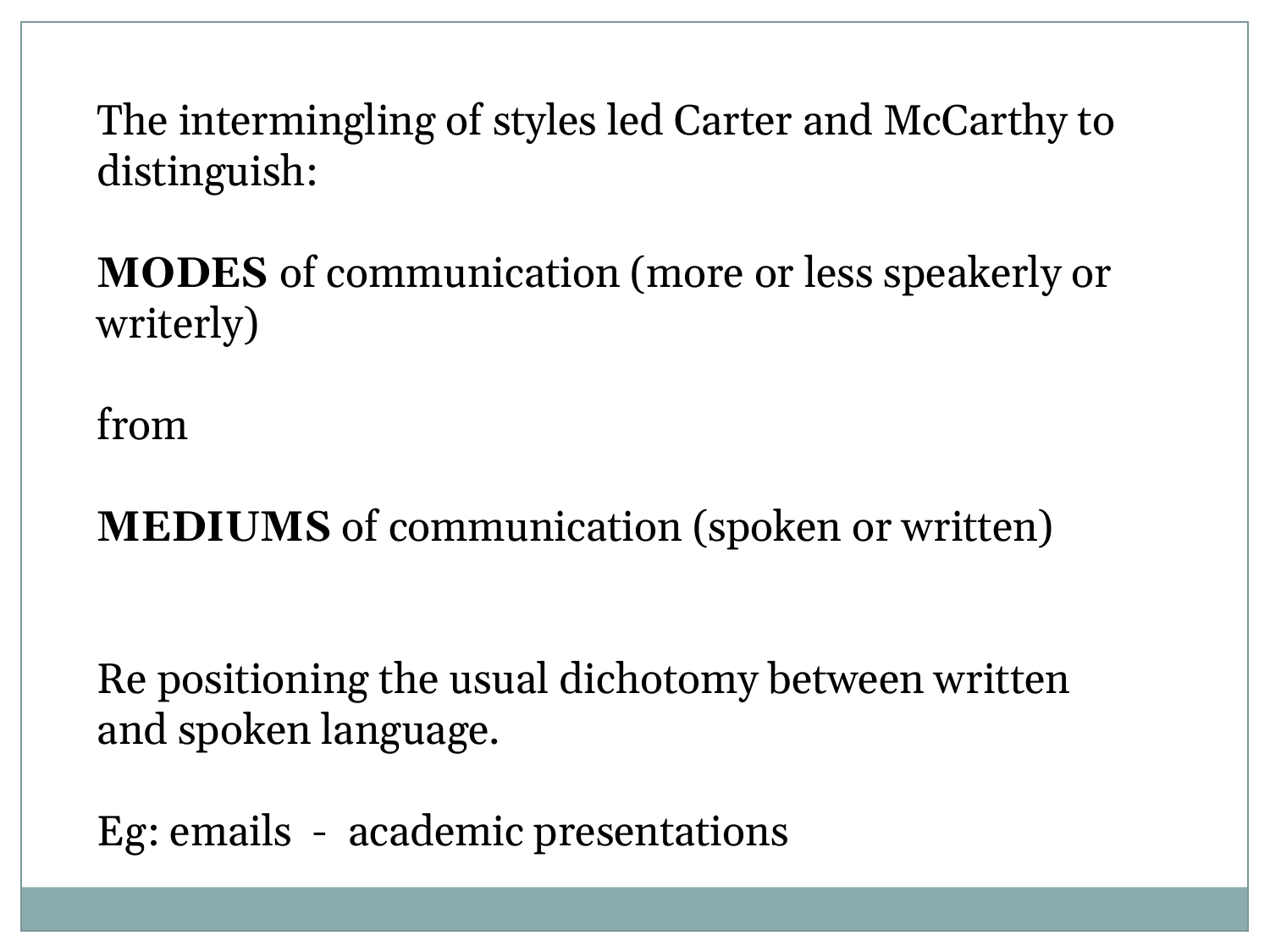

The intermingling of styles led Carter and McCarthy to distinguish:

MODES of communication (more or less speakerly or writerly)

from

MEDIUMS of communication (spoken or written)

Re positioning the usual dichotomy between written and spoken language.

Eg: emails  -  academic presentations